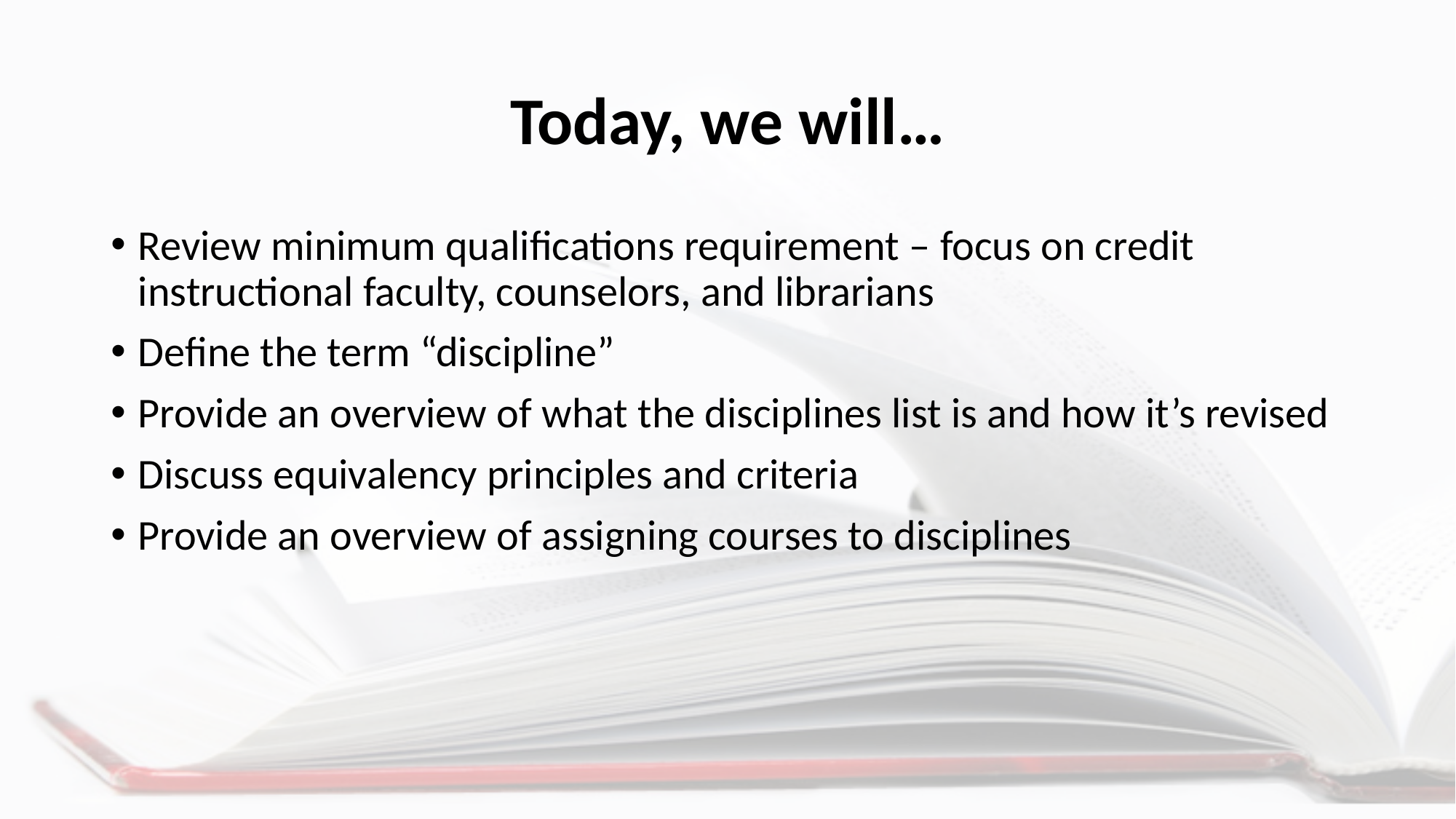

# Today, we will…
Review minimum qualifications requirement – focus on credit instructional faculty, counselors, and librarians
Define the term “discipline”
Provide an overview of what the disciplines list is and how it’s revised
Discuss equivalency principles and criteria
Provide an overview of assigning courses to disciplines